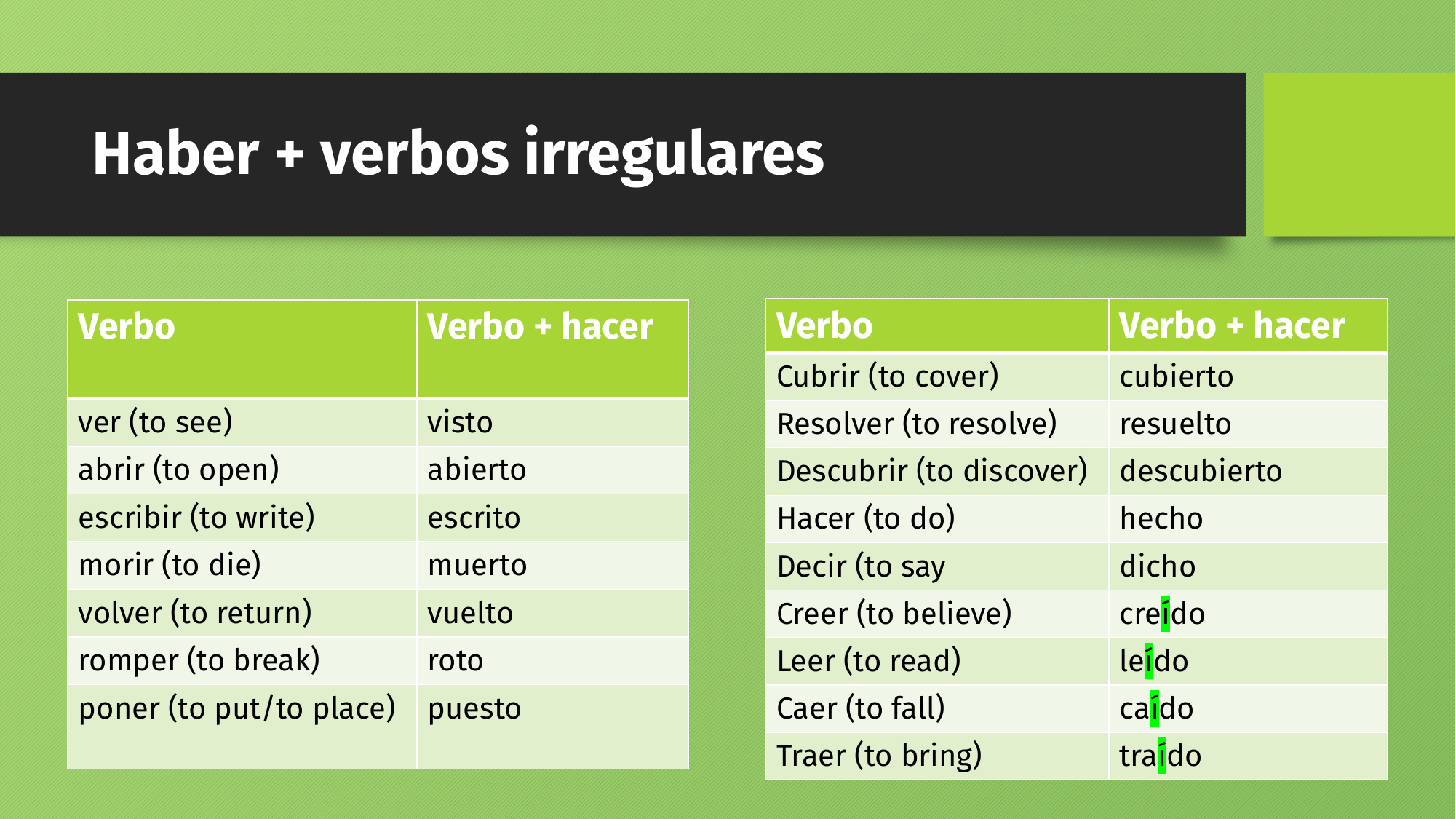

# Haber + verbos irregulares
| Verbo | Verbo + hacer |
| --- | --- |
| Cubrir (to cover) | cubierto |
| Resolver (to resolve) | resuelto |
| Descubrir (to discover) | descubierto |
| Hacer (to do) | hecho |
| Decir (to say | dicho |
| Creer (to believe) | creído |
| Leer (to read) | leído |
| Caer (to fall) | caído |
| Traer (to bring) | traído |
| Verbo | Verbo + hacer |
| --- | --- |
| ver (to see) | visto |
| abrir (to open) | abierto |
| escribir (to write) | escrito |
| morir (to die) | muerto |
| volver (to return) | vuelto |
| romper (to break) | roto |
| poner (to put/to place) | puesto |